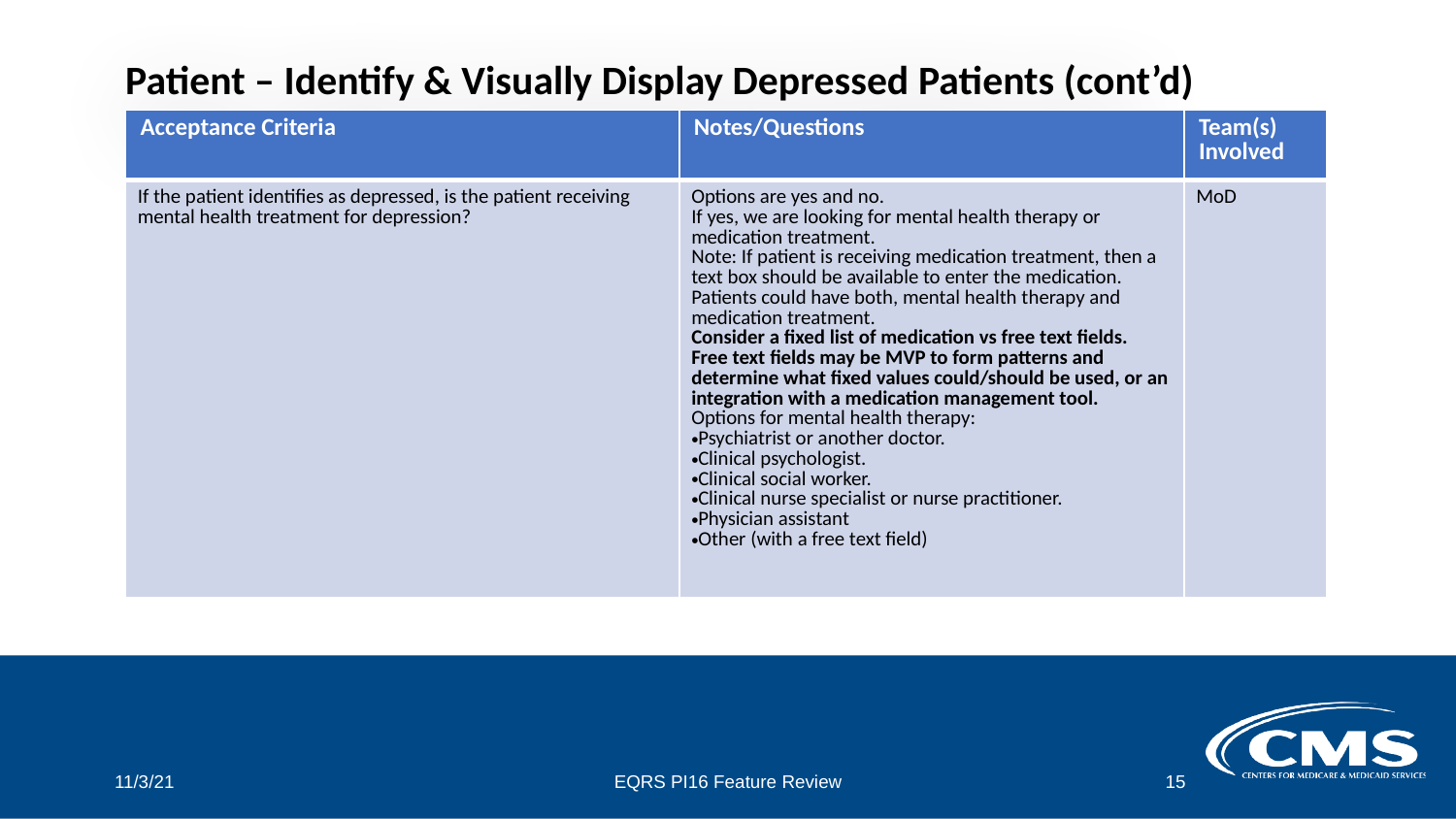

# Patient – Identify & Visually Display Depressed Patients (cont’d)
| Acceptance Criteria | Notes/Questions | Team(s) Involved |
| --- | --- | --- |
| If the patient identifies as depressed, is the patient receiving mental health treatment for depression? | Options are yes and no. If yes, we are looking for mental health therapy or medication treatment.  Note: If patient is receiving medication treatment, then a text box should be available to enter the medication.  Patients could have both, mental health therapy and medication treatment.   Consider a fixed list of medication vs free text fields.  Free text fields may be MVP to form patterns and determine what fixed values could/should be used, or an integration with a medication management tool. Options for mental health therapy: Psychiatrist or another doctor. Clinical psychologist. Clinical social worker. Clinical nurse specialist or nurse practitioner. Physician assistant Other (with a free text field) | MoD |

11/3/21

EQRS PI16 Feature Review

15